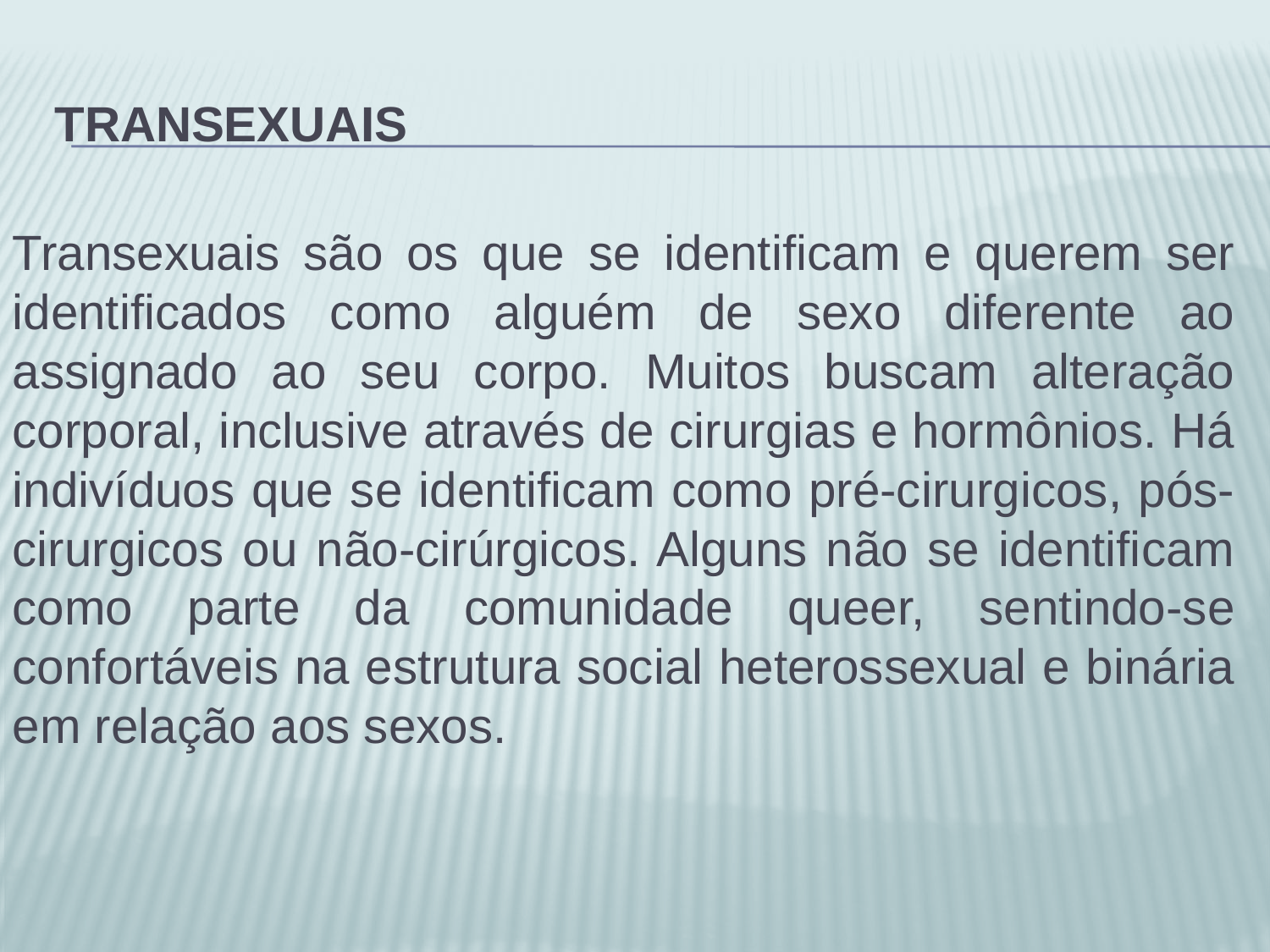

# transexuais

Transexuais são os que se identificam e querem ser identificados como alguém de sexo diferente ao assignado ao seu corpo. Muitos buscam alteração corporal, inclusive através de cirurgias e hormônios. Há indivíduos que se identificam como pré-cirurgicos, pós-cirurgicos ou não-cirúrgicos. Alguns não se identificam como parte da comunidade queer, sentindo-se confortáveis na estrutura social heterossexual e binária em relação aos sexos.